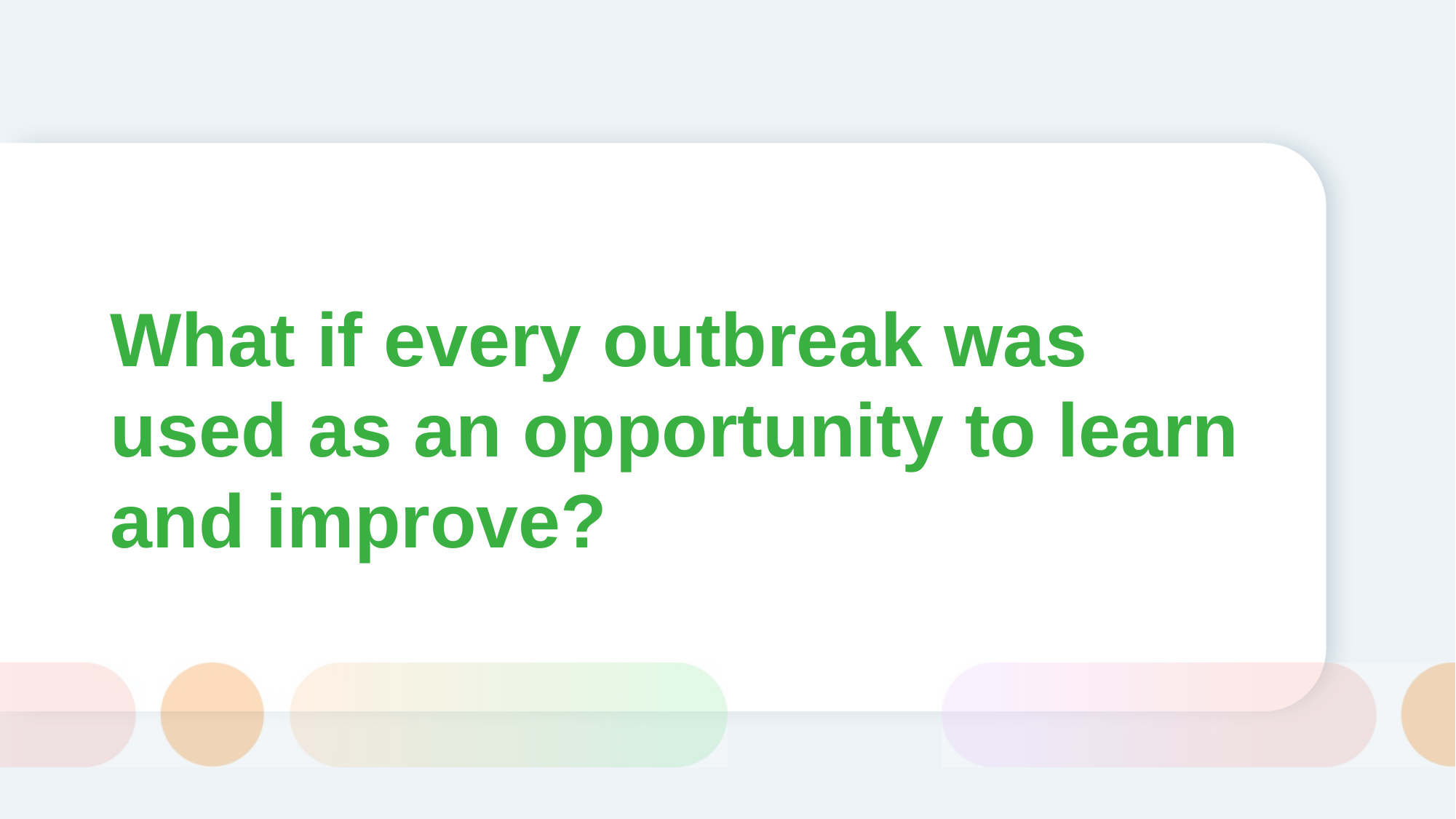

# What if every outbreak was used as an opportunity to learn and improve?